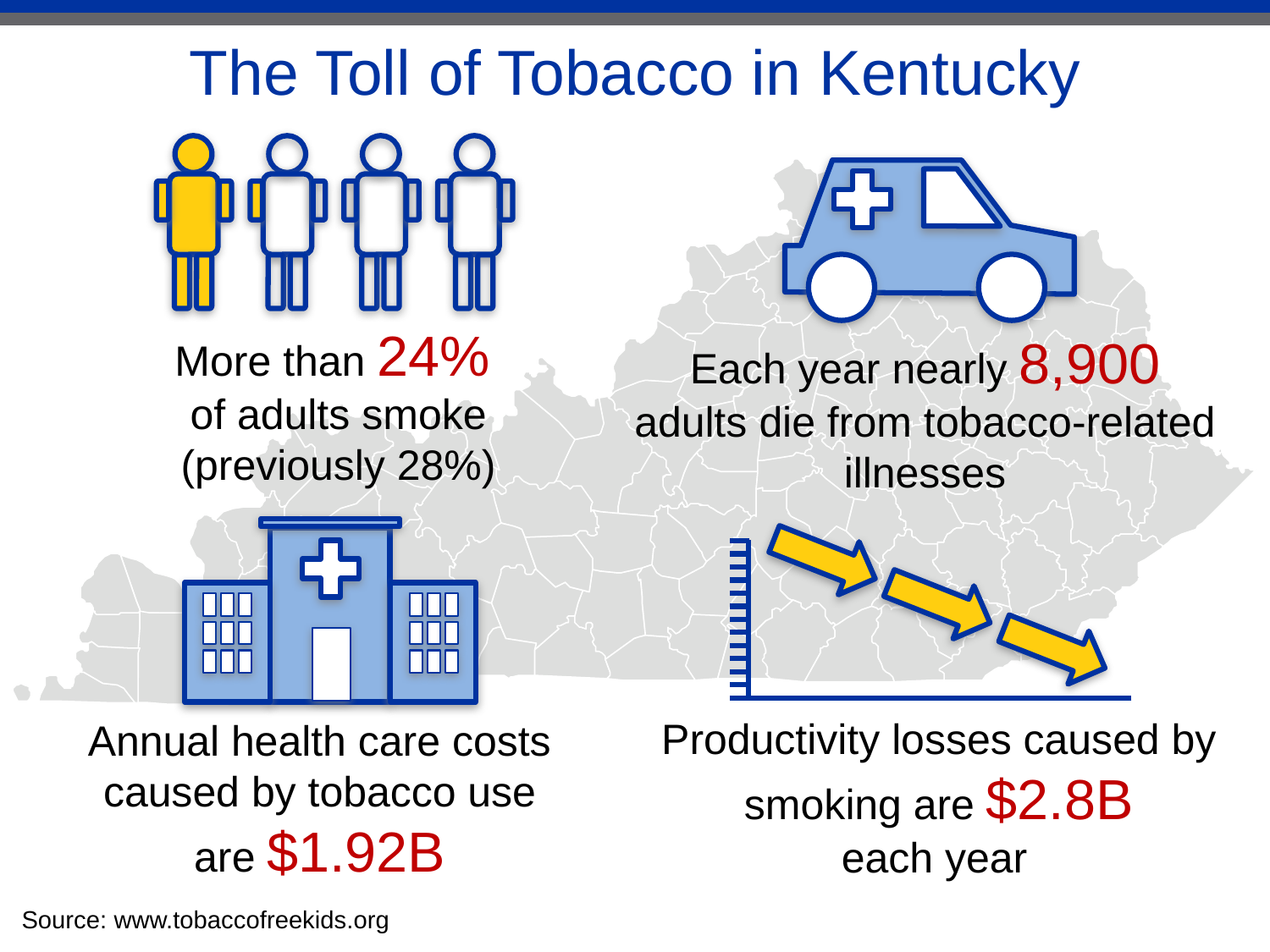

# The Toll of Tobacco in Kentucky

More than 24%
of adults smoke (previously 28%)
Each year nearly 8,900
adults die from tobacco-related
illnesses

Productivity losses caused by
smoking are $2.8B
each year
Annual health care costs
caused by tobacco use
are $1.92B
Source: www.tobaccofreekids.org